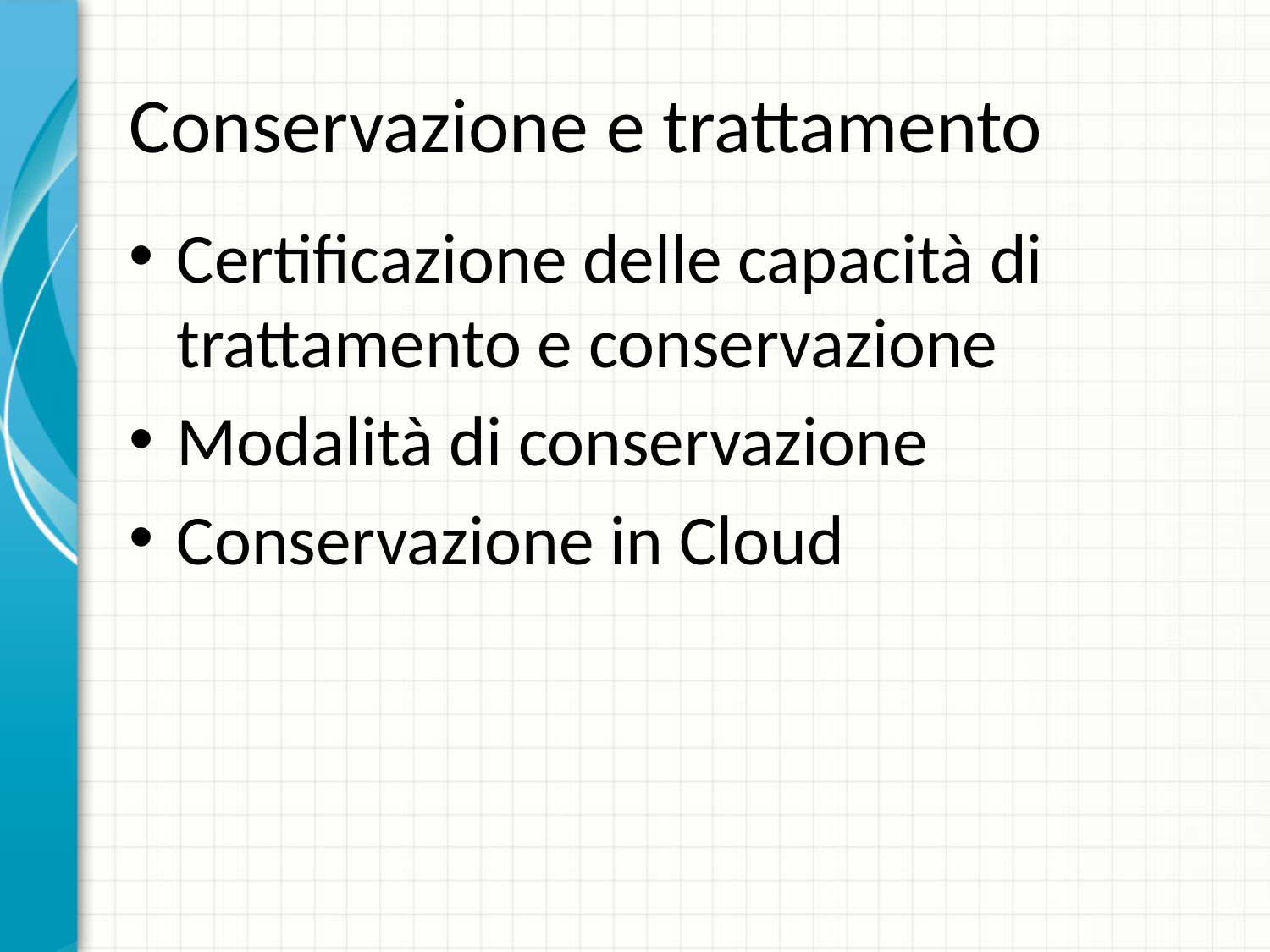

# Conservazione e trattamento
Certificazione delle capacità di trattamento e conservazione
Modalità di conservazione
Conservazione in Cloud